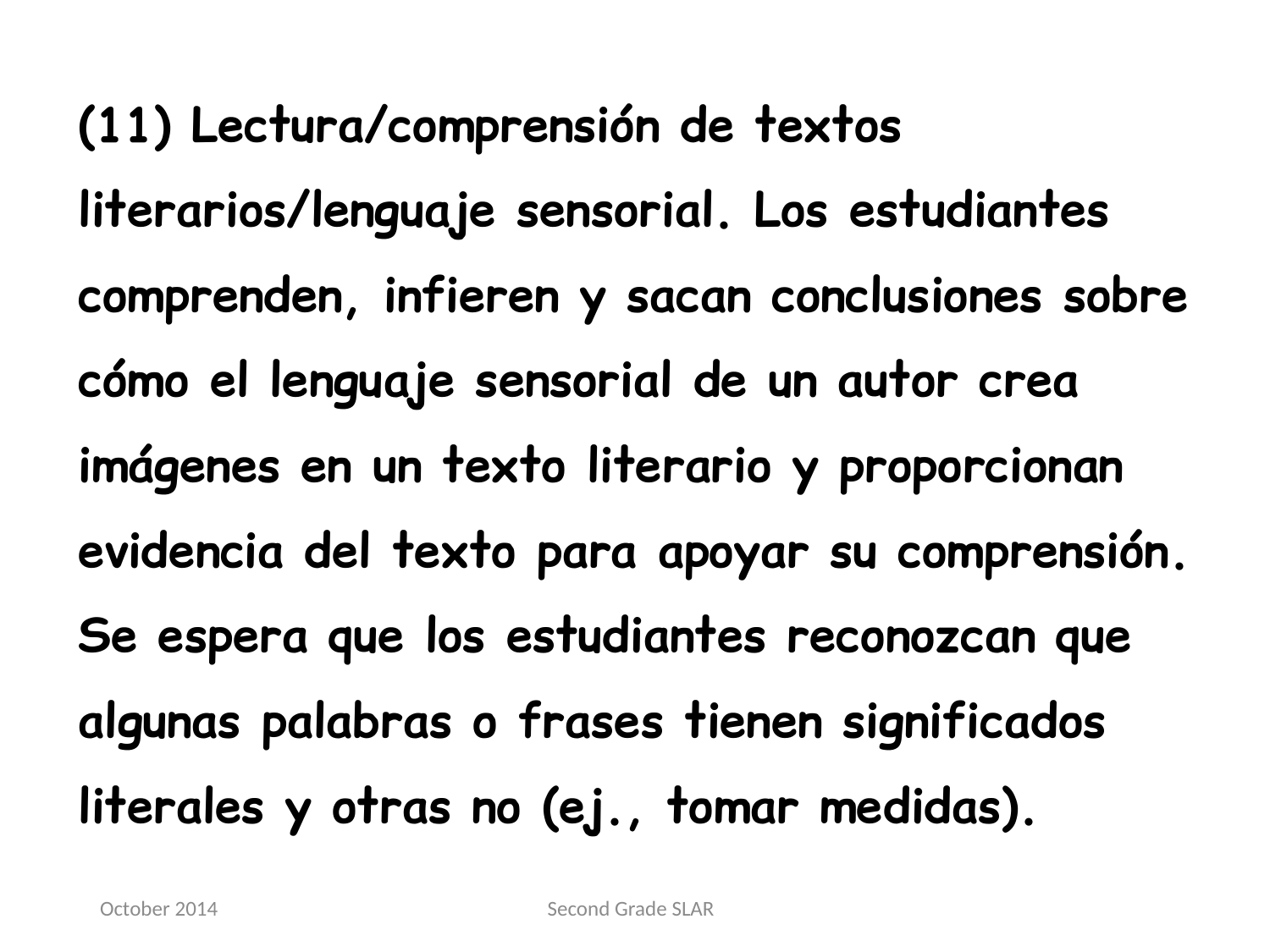

(11) Lectura/comprensión de textos literarios/lenguaje sensorial. Los estudiantes comprenden, infieren y sacan conclusiones sobre cómo el lenguaje sensorial de un autor crea imágenes en un texto literario y proporcionan evidencia del texto para apoyar su comprensión. Se espera que los estudiantes reconozcan que algunas palabras o frases tienen significados literales y otras no (ej., tomar medidas).

October 2014
Second Grade SLAR